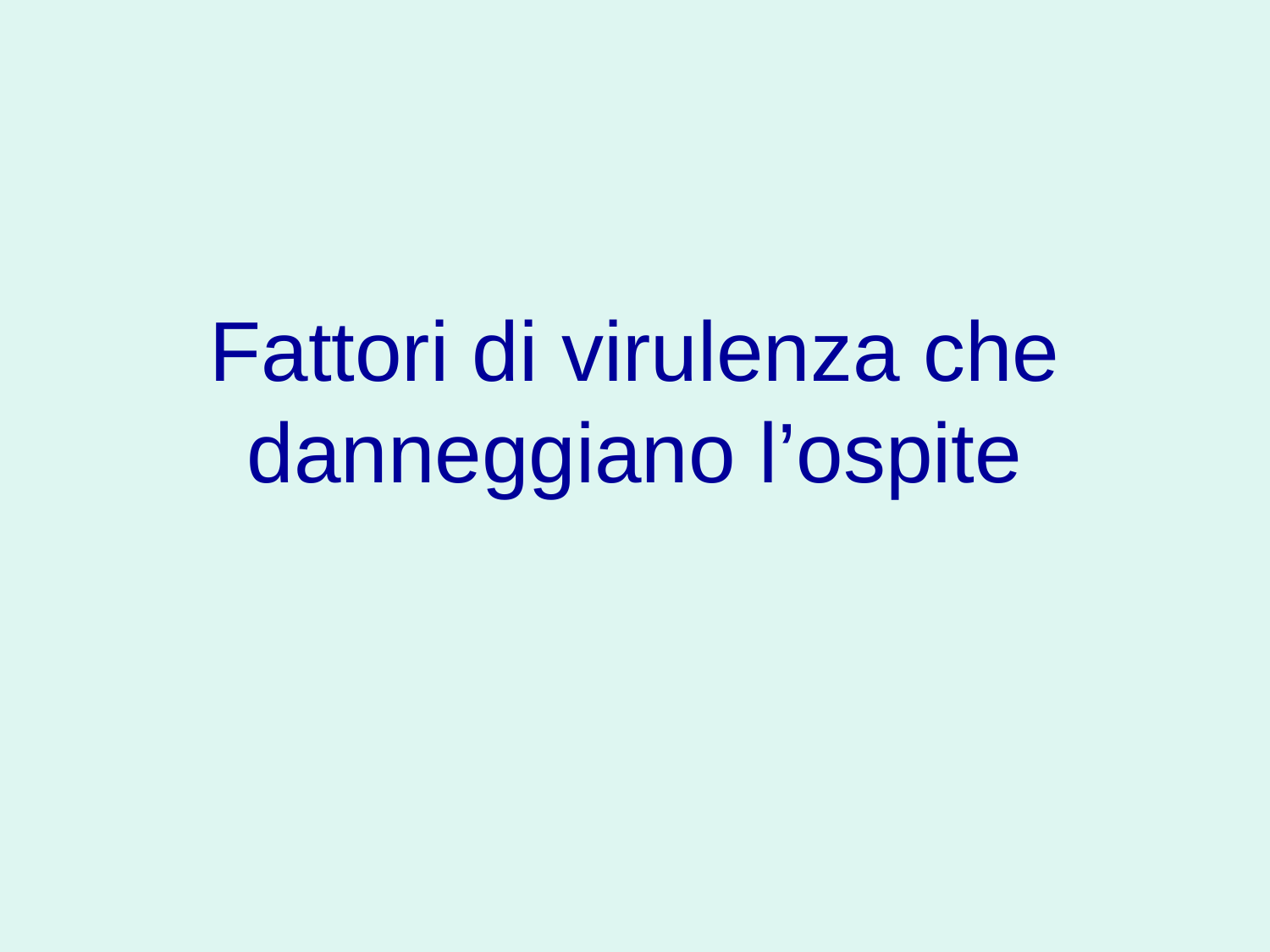

# Fattori di virulenza che danneggiano l’ospite